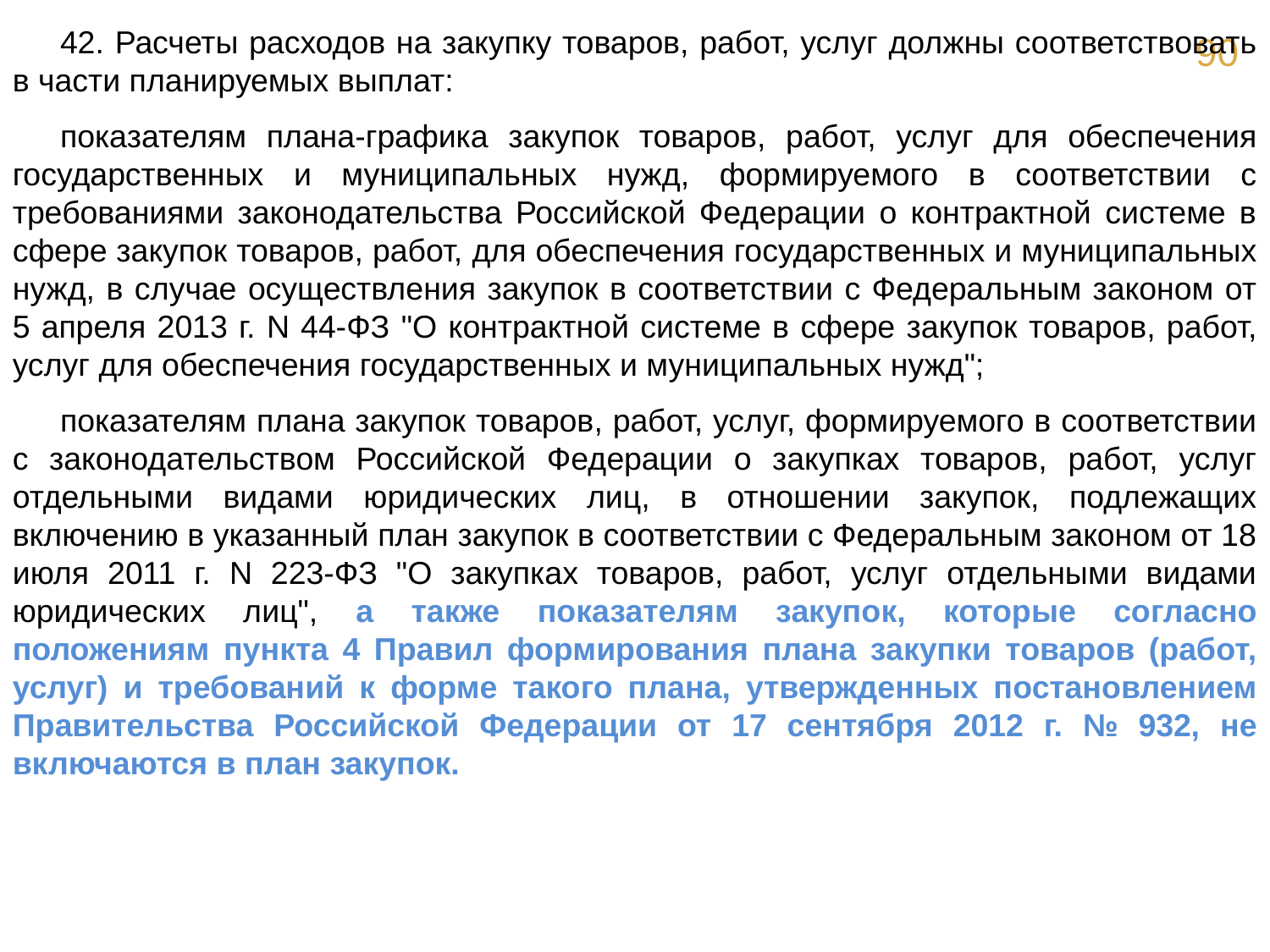

42. Расчеты расходов на закупку товаров, работ, услуг должны соответствовать в части планируемых выплат:
показателям плана-графика закупок товаров, работ, услуг для обеспечения государственных и муниципальных нужд, формируемого в соответствии с требованиями законодательства Российской Федерации о контрактной системе в сфере закупок товаров, работ, для обеспечения государственных и муниципальных нужд, в случае осуществления закупок в соответствии с Федеральным законом от 5 апреля 2013 г. N 44-ФЗ "О контрактной системе в сфере закупок товаров, работ, услуг для обеспечения государственных и муниципальных нужд";
показателям плана закупок товаров, работ, услуг, формируемого в соответствии с законодательством Российской Федерации о закупках товаров, работ, услуг отдельными видами юридических лиц, в отношении закупок, подлежащих включению в указанный план закупок в соответствии с Федеральным законом от 18 июля 2011 г. N 223-ФЗ "О закупках товаров, работ, услуг отдельными видами юридических лиц", а также показателям закупок, которые согласно положениям пункта 4 Правил формирования плана закупки товаров (работ, услуг) и требований к форме такого плана, утвержденных постановлением Правительства Российской Федерации от 17 сентября 2012 г. № 932, не включаются в план закупок.